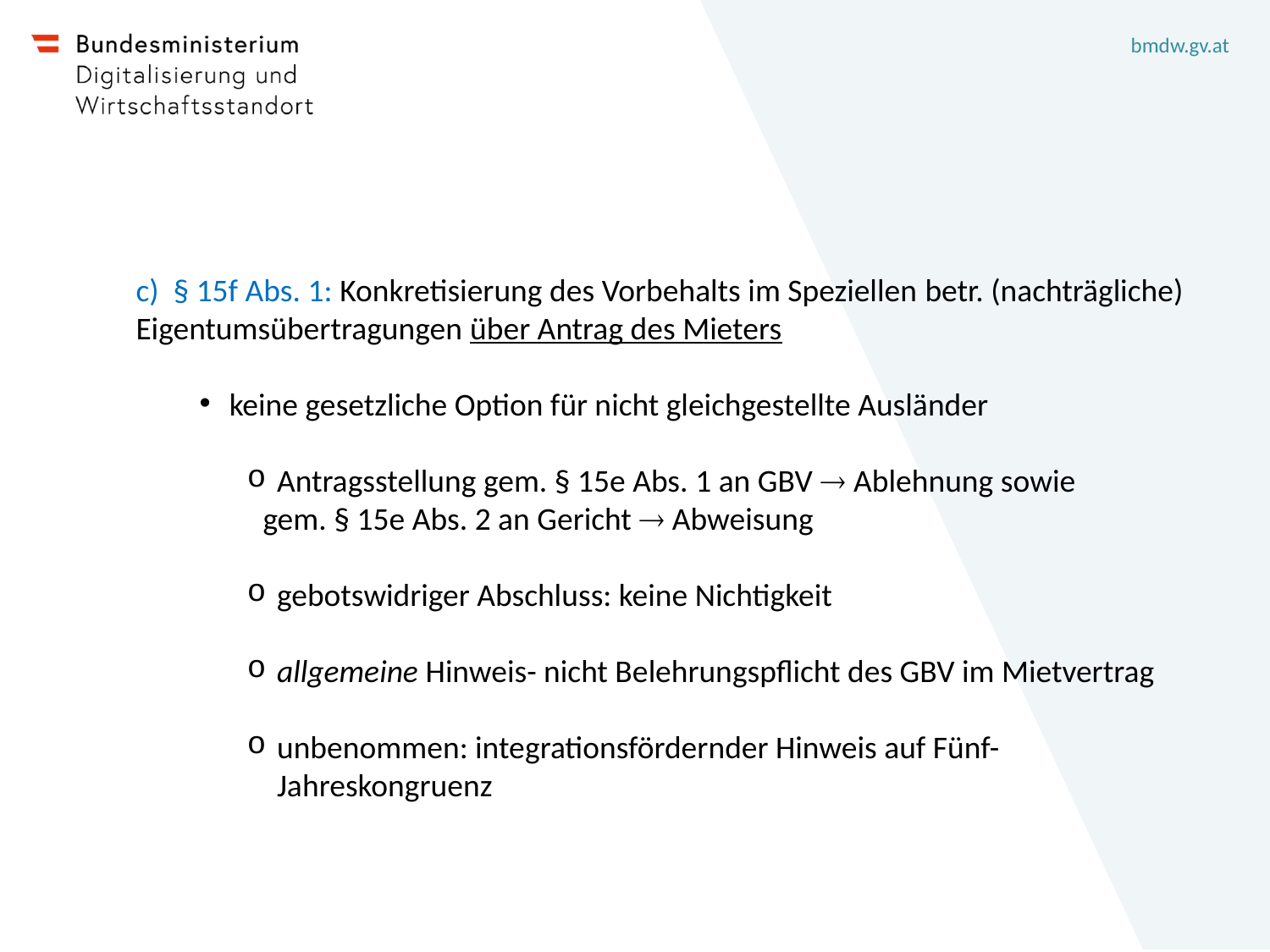

c)  § 15f Abs. 1: Konkretisierung des Vorbehalts im Speziellen betr. (nachträgliche) Eigentumsübertragungen über Antrag des Mieters

keine gesetzliche Option für nicht gleichgestellte Ausländer

Antragsstellung gem. § 15e Abs. 1 an GBV → Ablehnung sowie
gem. § 15e Abs. 2 an Gericht → Abweisung

gebotswidriger Abschluss: keine Nichtigkeit

allgemeine Hinweis- nicht Belehrungspflicht des GBV im Mietvertrag

unbenommen: integrationsfördernder Hinweis auf Fünf-Jahreskongruenz